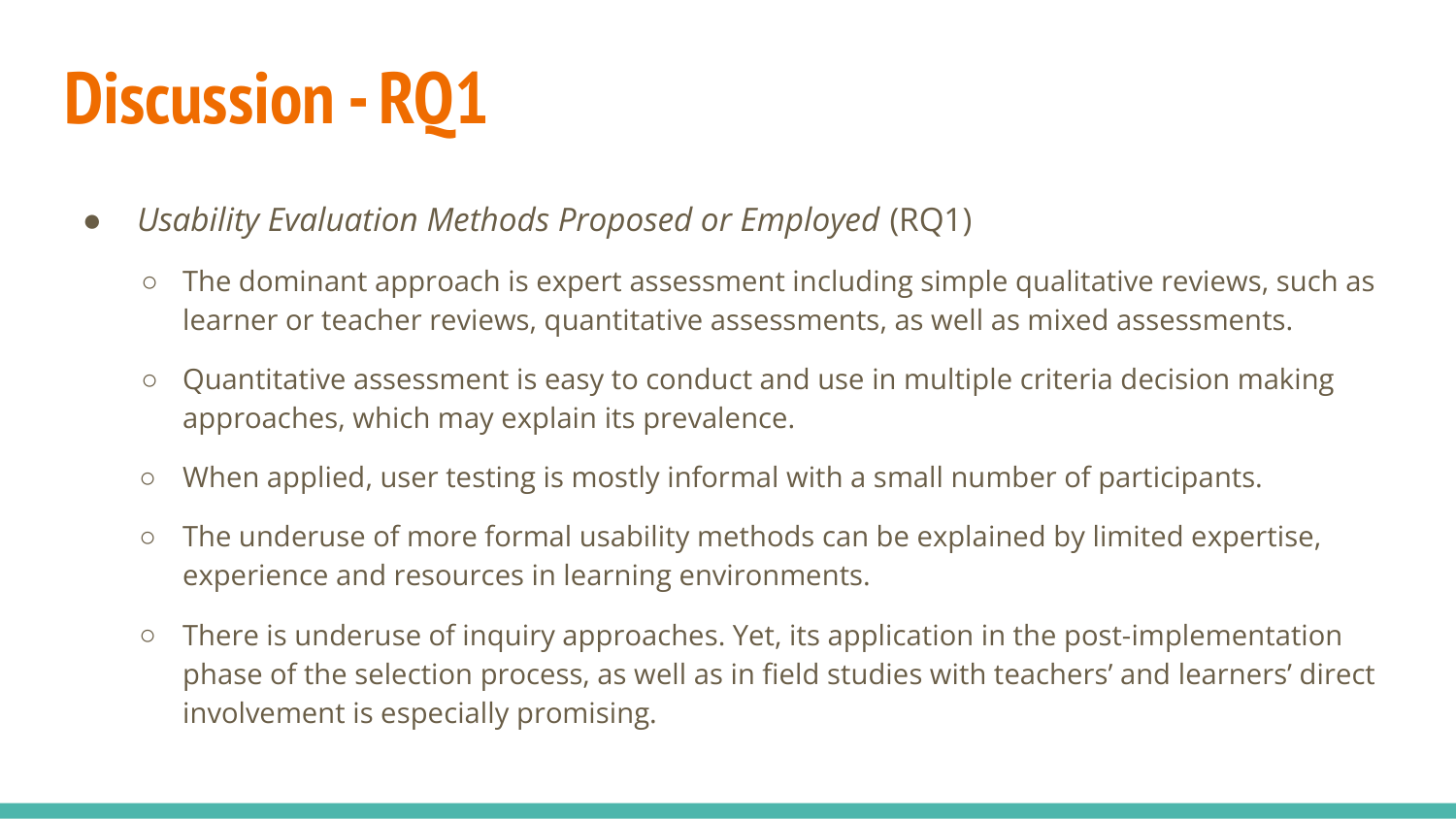

# Discussion - RQ1
Usability Evaluation Methods Proposed or Employed (RQ1)
The dominant approach is expert assessment including simple qualitative reviews, such as learner or teacher reviews, quantitative assessments, as well as mixed assessments.
Quantitative assessment is easy to conduct and use in multiple criteria decision making approaches, which may explain its prevalence.
When applied, user testing is mostly informal with a small number of participants.
The underuse of more formal usability methods can be explained by limited expertise, experience and resources in learning environments.
There is underuse of inquiry approaches. Yet, its application in the post-implementation phase of the selection process, as well as in field studies with teachers’ and learners’ direct involvement is especially promising.